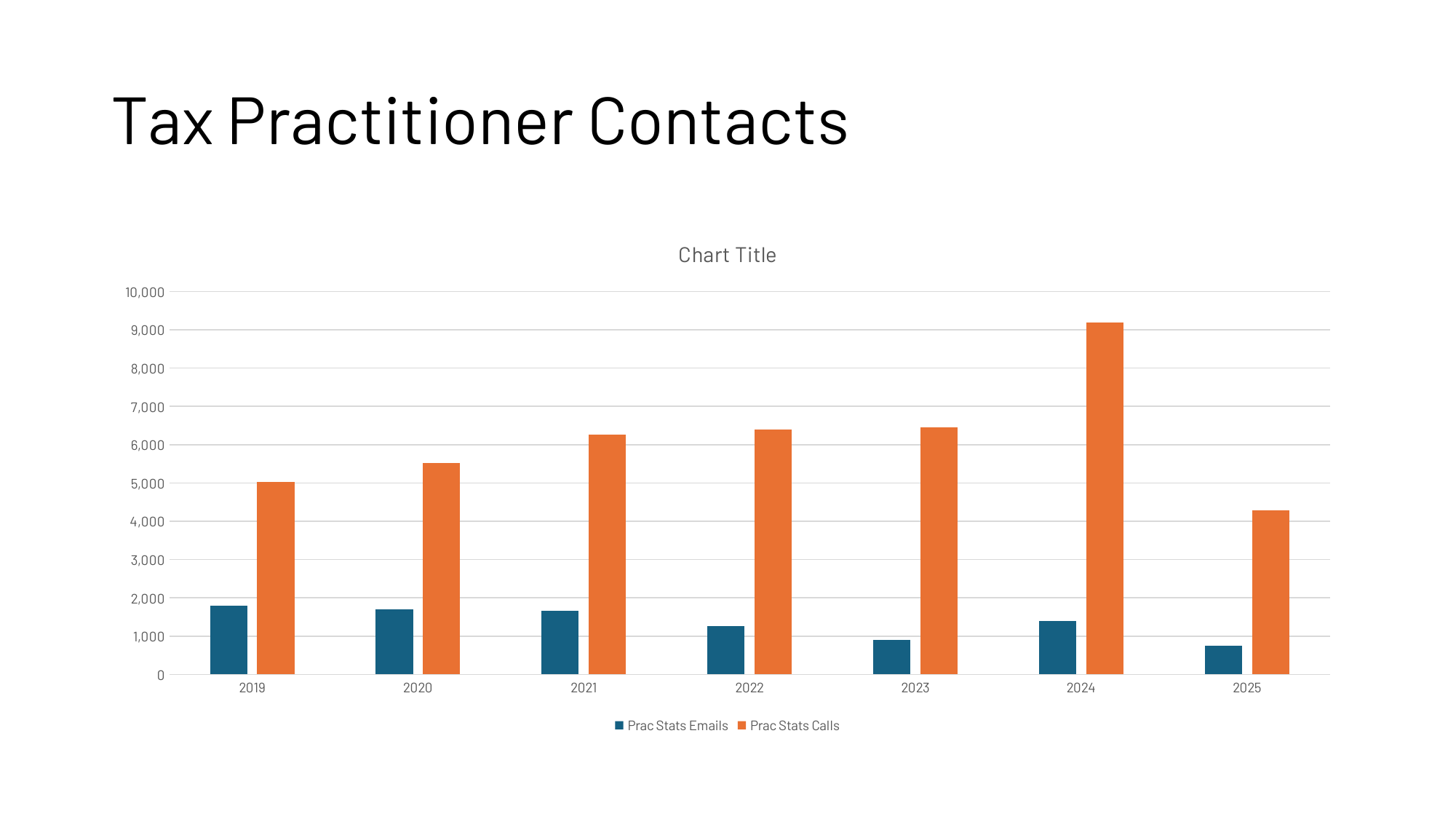

# Tax Practitioner Contacts

### Chart:

| Category | Prac Stats | Prac Stats |
|---|---|---|
| 2019 | 1797.0 | 5031.0 |
| 2020 | 1705.0 | 5523.0 |
| 2021 | 1660.0 | 6267.0 |
| 2022 | 1254.0 | 6401.0 |
| 2023 | 898.0 | 6448.0 |
| 2024 | 1397.0 | 9182.0 |
| 2025 | 742.0 | 4278.0 |